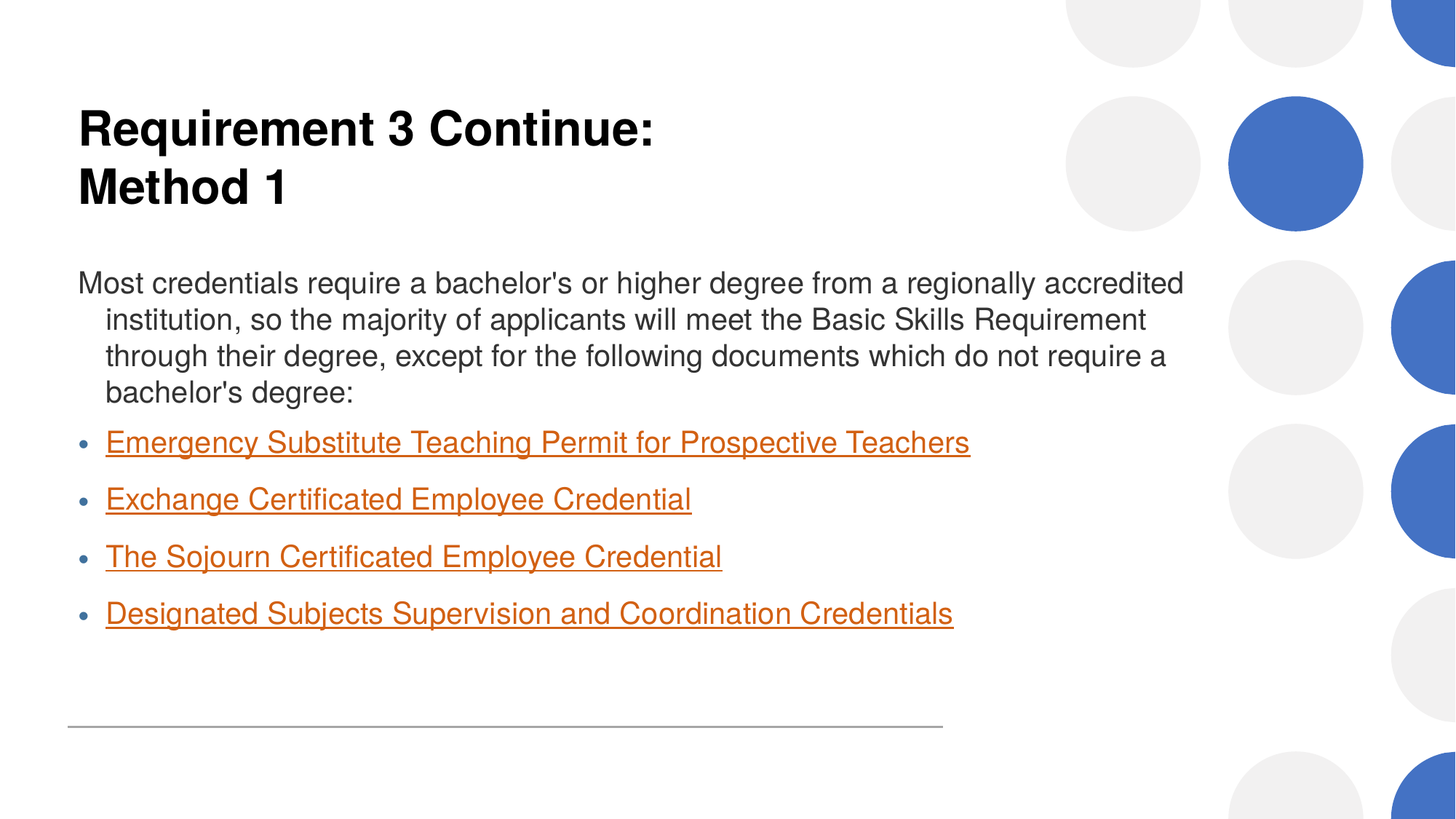

# Requirement 3 Continue: Method 1
Most credentials require a bachelor's or higher degree from a regionally accredited institution, so the majority of applicants will meet the Basic Skills Requirement through their degree, except for the following documents which do not require a bachelor's degree:
Emergency Substitute Teaching Permit for Prospective Teachers
Exchange Certificated Employee Credential
The Sojourn Certificated Employee Credential
Designated Subjects Supervision and Coordination Credentials